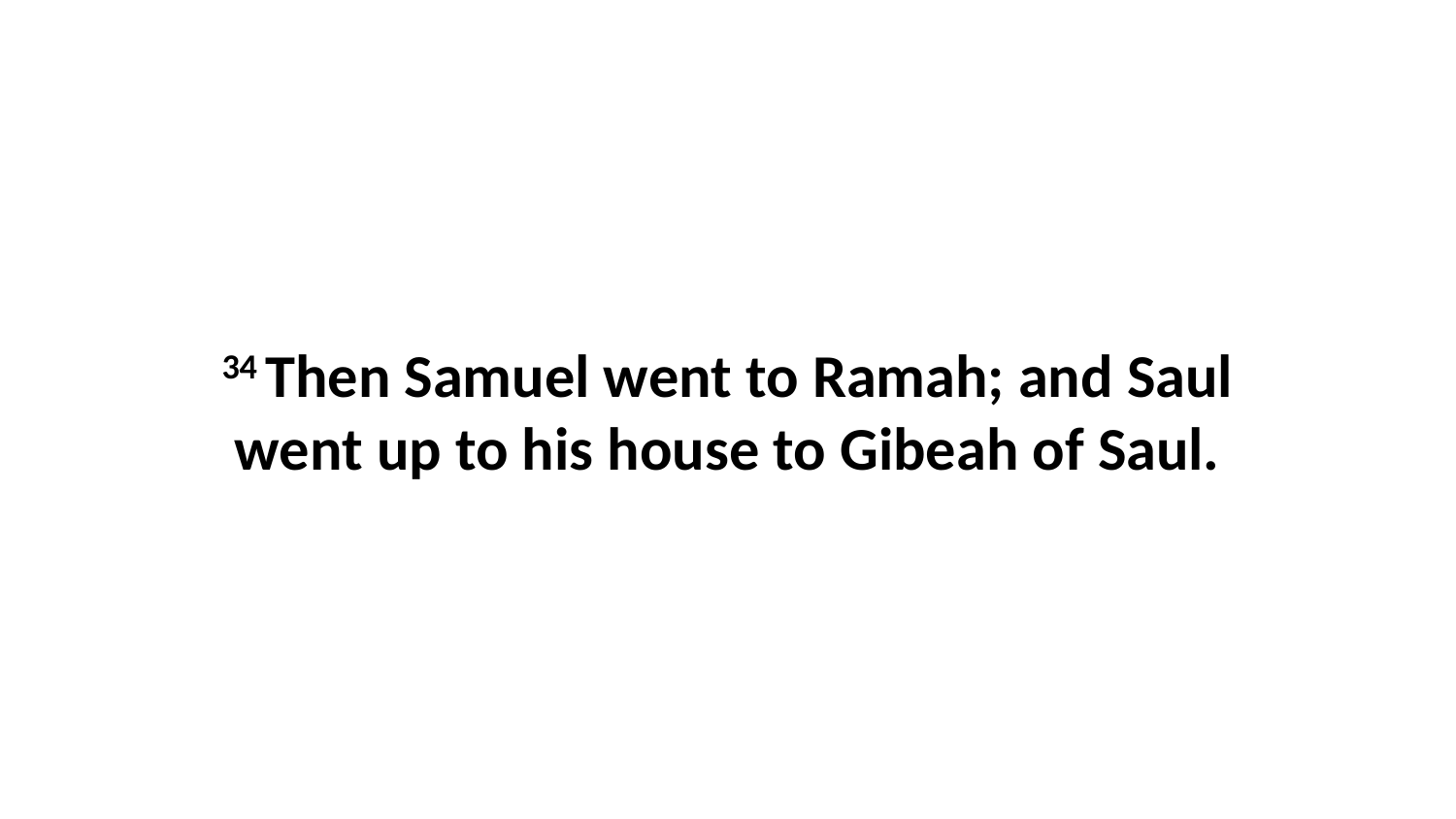

34 Then Samuel went to Ramah; and Saul went up to his house to Gibeah of Saul.